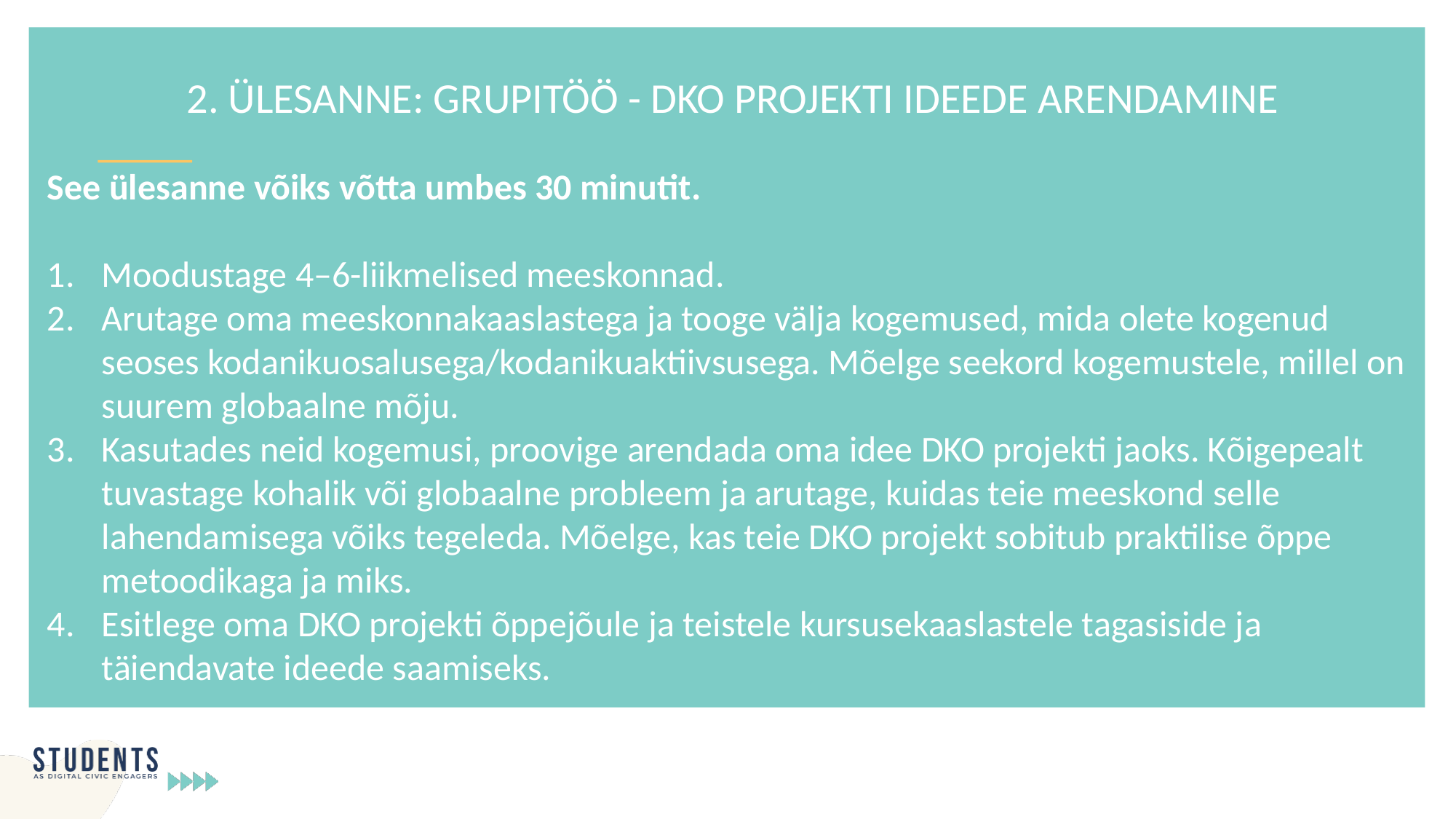

2. ÜLESANNE: GRUPITÖÖ - DKO PROJEKTI IDEEDE ARENDAMINE

See ülesanne võiks võtta umbes 30 minutit.

Moodustage 4–6-liikmelised meeskonnad.
Arutage oma meeskonnakaaslastega ja tooge välja kogemused, mida olete kogenud seoses kodanikuosalusega/kodanikuaktiivsusega. Mõelge seekord kogemustele, millel on suurem globaalne mõju.
Kasutades neid kogemusi, proovige arendada oma idee DKO projekti jaoks. Kõigepealt tuvastage kohalik või globaalne probleem ja arutage, kuidas teie meeskond selle lahendamisega võiks tegeleda. Mõelge, kas teie DKO projekt sobitub praktilise õppe metoodikaga ja miks.
Esitlege oma DKO projekti õppejõule ja teistele kursusekaaslastele tagasiside ja täiendavate ideede saamiseks.